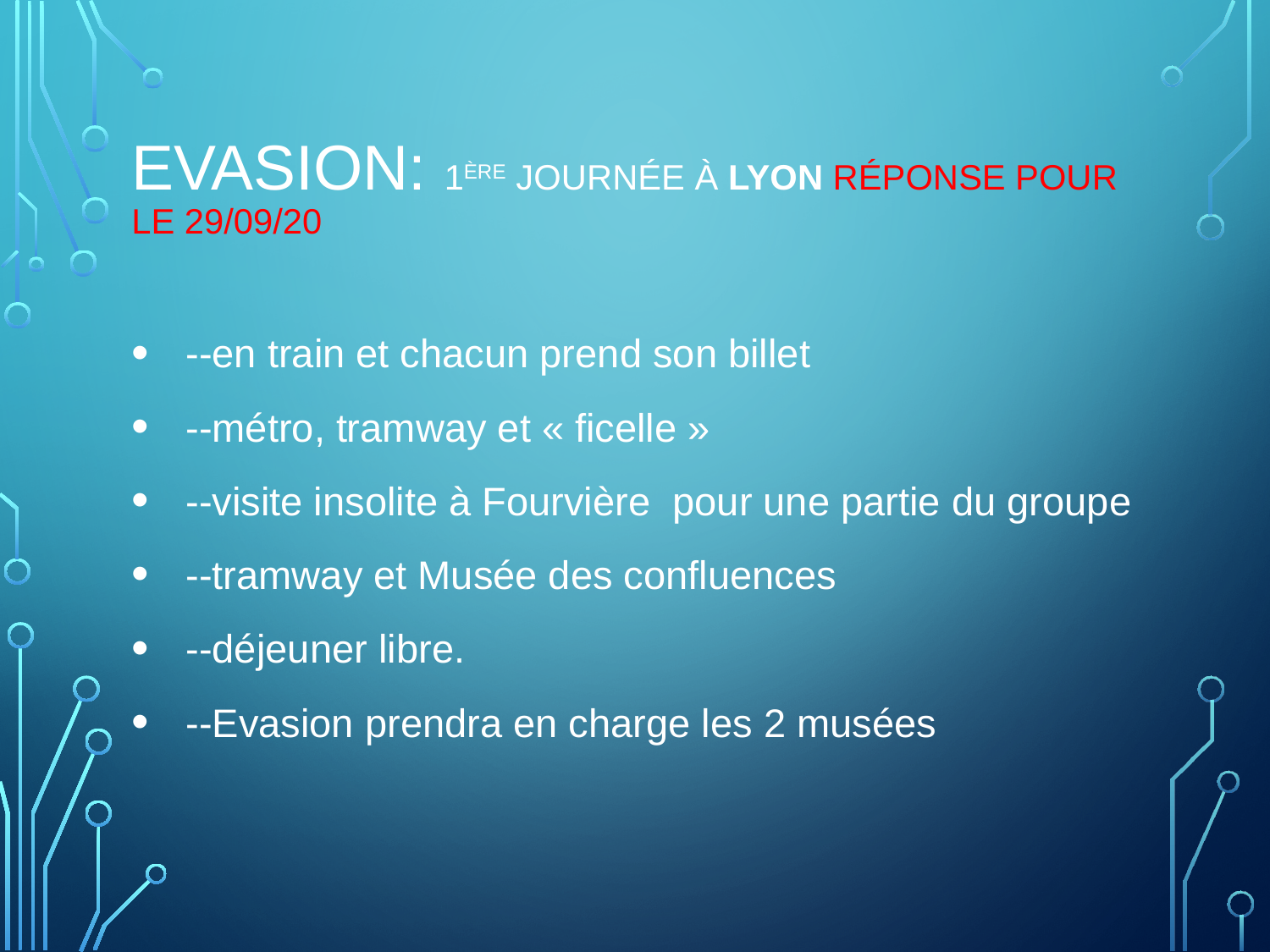

# Evasion: 1ère journée à Lyon réponse pour le 29/09/20
  --en train et chacun prend son billet
  --métro, tramway et « ficelle »
  --visite insolite à Fourvière  pour une partie du groupe
  --tramway et Musée des confluences
  --déjeuner libre.
  --Evasion prendra en charge les 2 musées